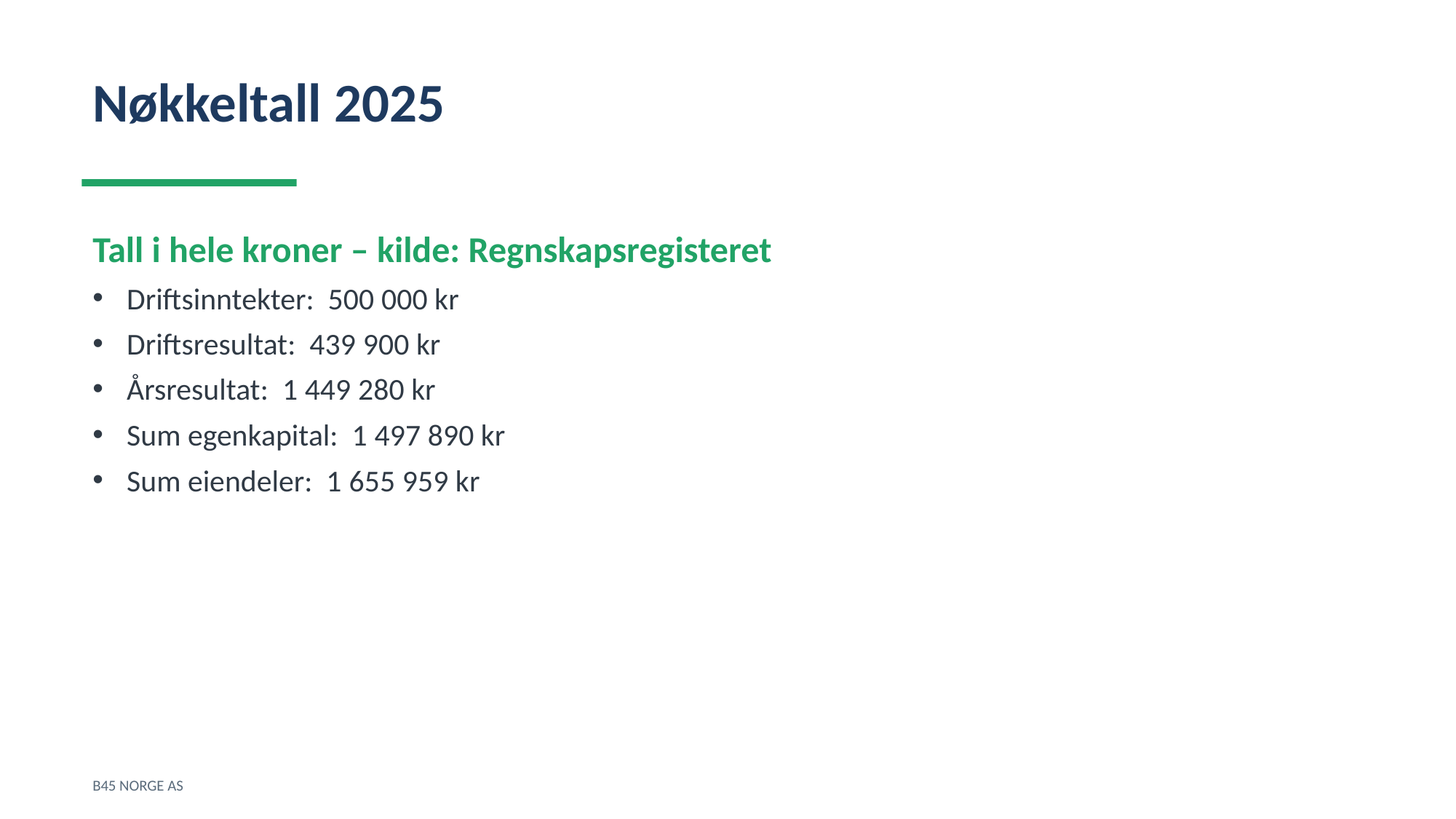

Nøkkeltall 2025

Tall i hele kroner – kilde: Regnskapsregisteret
Driftsinntekter:  500 000 kr
Driftsresultat:  439 900 kr
Årsresultat:  1 449 280 kr
Sum egenkapital:  1 497 890 kr
Sum eiendeler:  1 655 959 kr
B45 NORGE AS